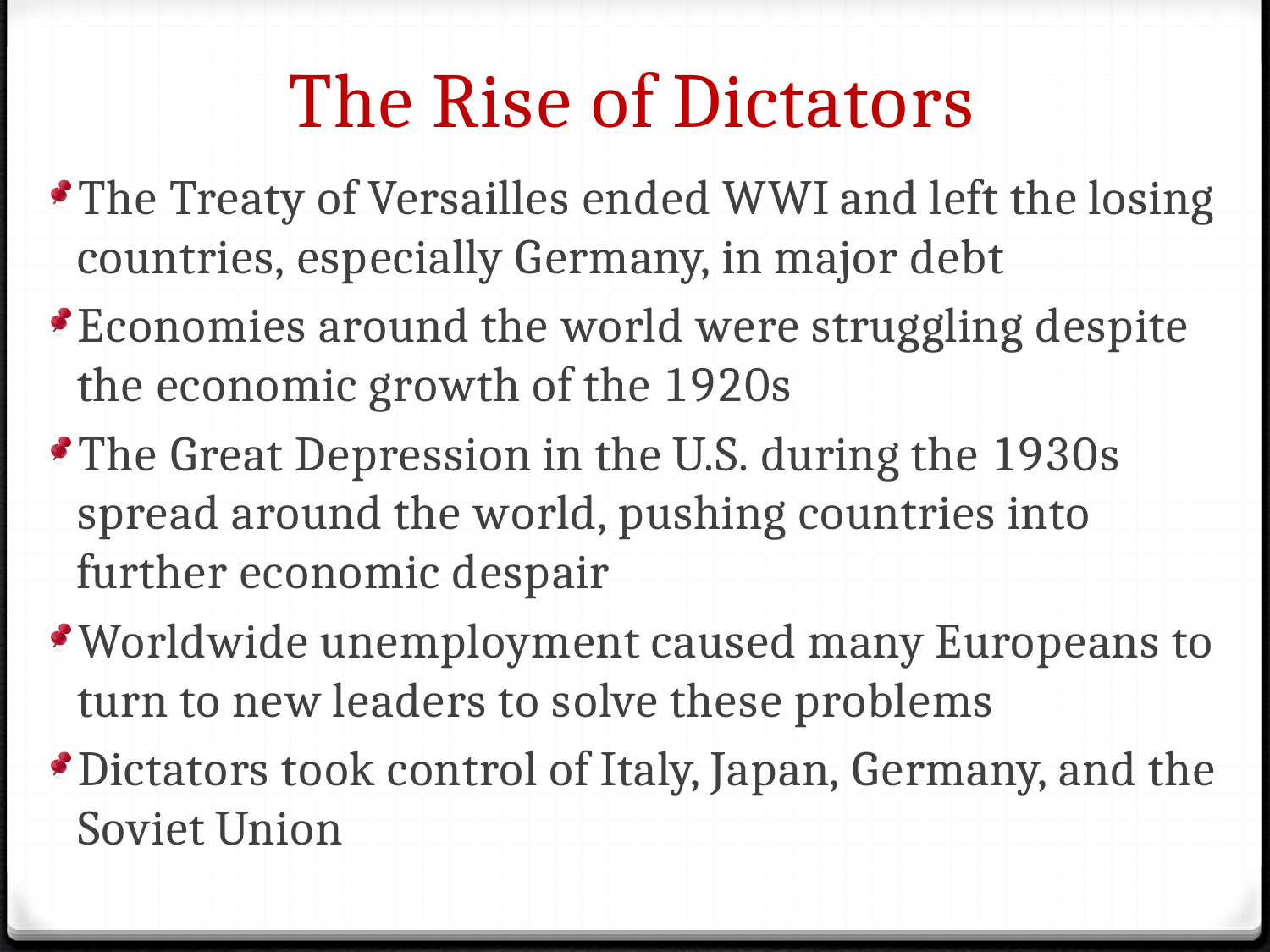

# The Rise of Dictators
The Treaty of Versailles ended WWI and left the losing countries, especially Germany, in major debt
Economies around the world were struggling despite the economic growth of the 1920s
The Great Depression in the U.S. during the 1930s spread around the world, pushing countries into further economic despair
Worldwide unemployment caused many Europeans to turn to new leaders to solve these problems
Dictators took control of Italy, Japan, Germany, and the Soviet Union